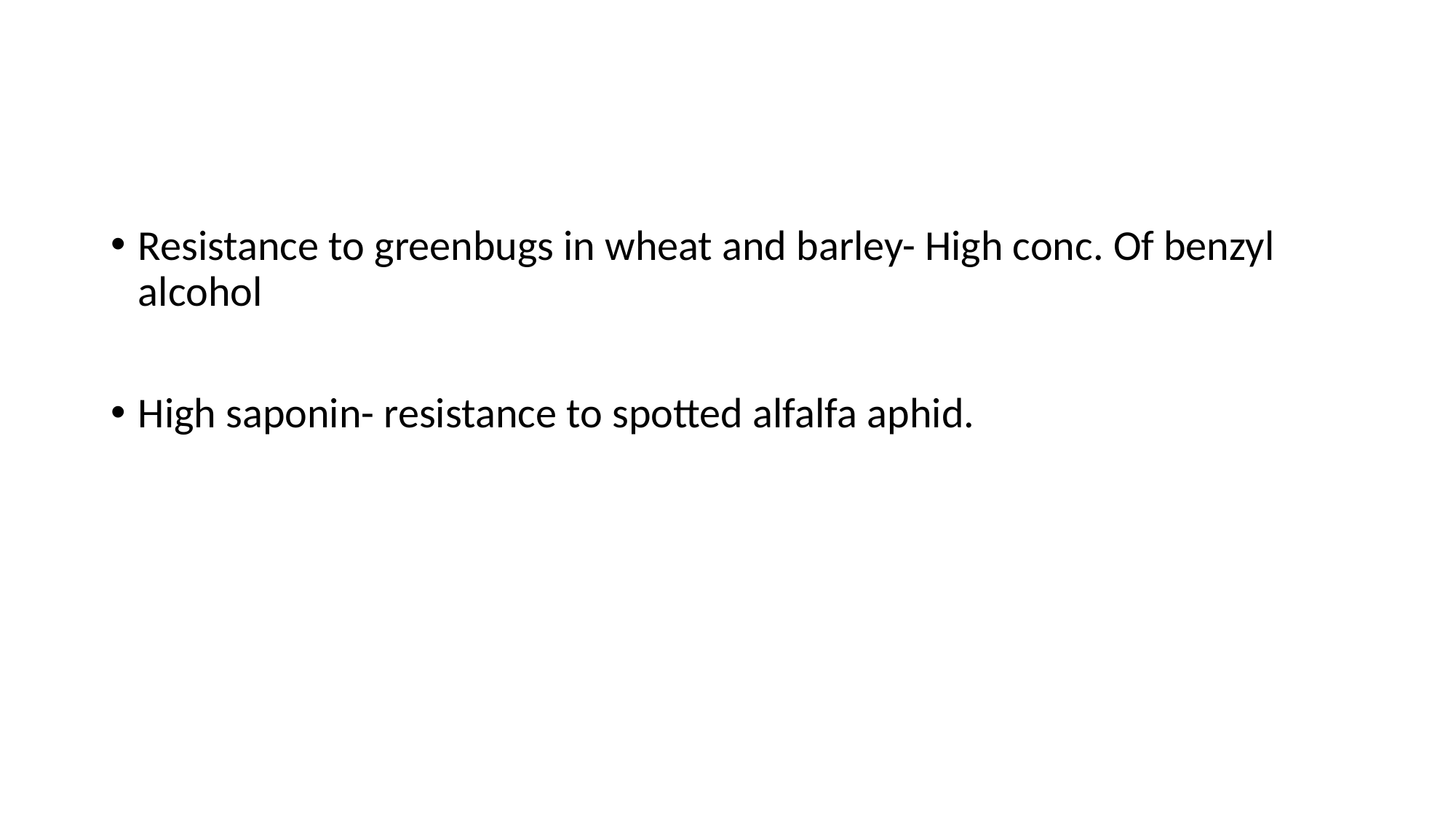

Resistance to greenbugs in wheat and barley- High conc. Of benzyl alcohol

High saponin- resistance to spotted alfalfa aphid.